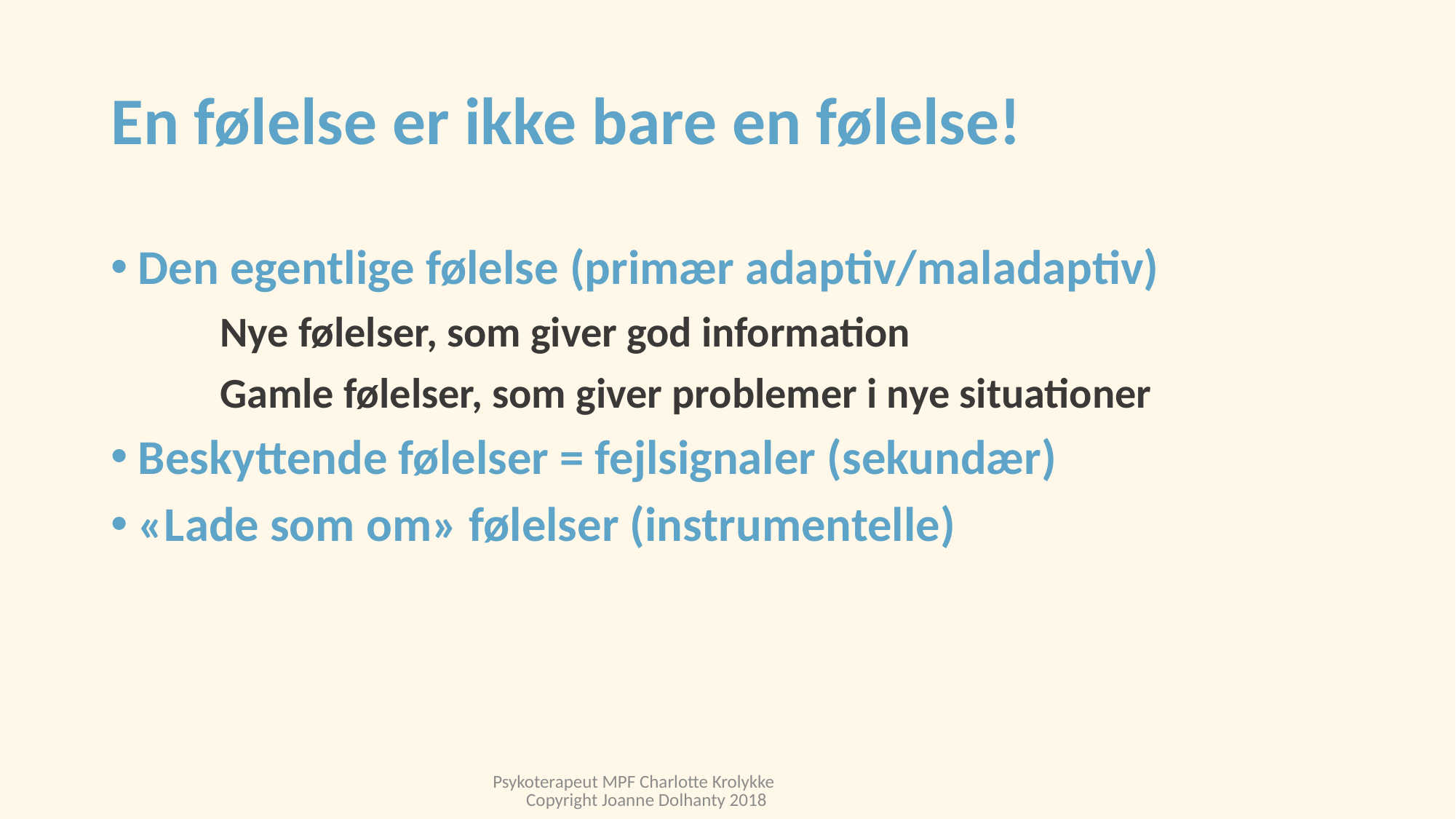

# En følelse er ikke bare en følelse!
Den egentlige følelse (primær adaptiv/maladaptiv)
	Nye følelser, som giver god information
	Gamle følelser, som giver problemer i nye situationer
Beskyttende følelser = fejlsignaler (sekundær)
«Lade som om» følelser (instrumentelle)
Psykoterapeut MPF Charlotte Krolykke                                                    Copyright Joanne Dolhanty 2018